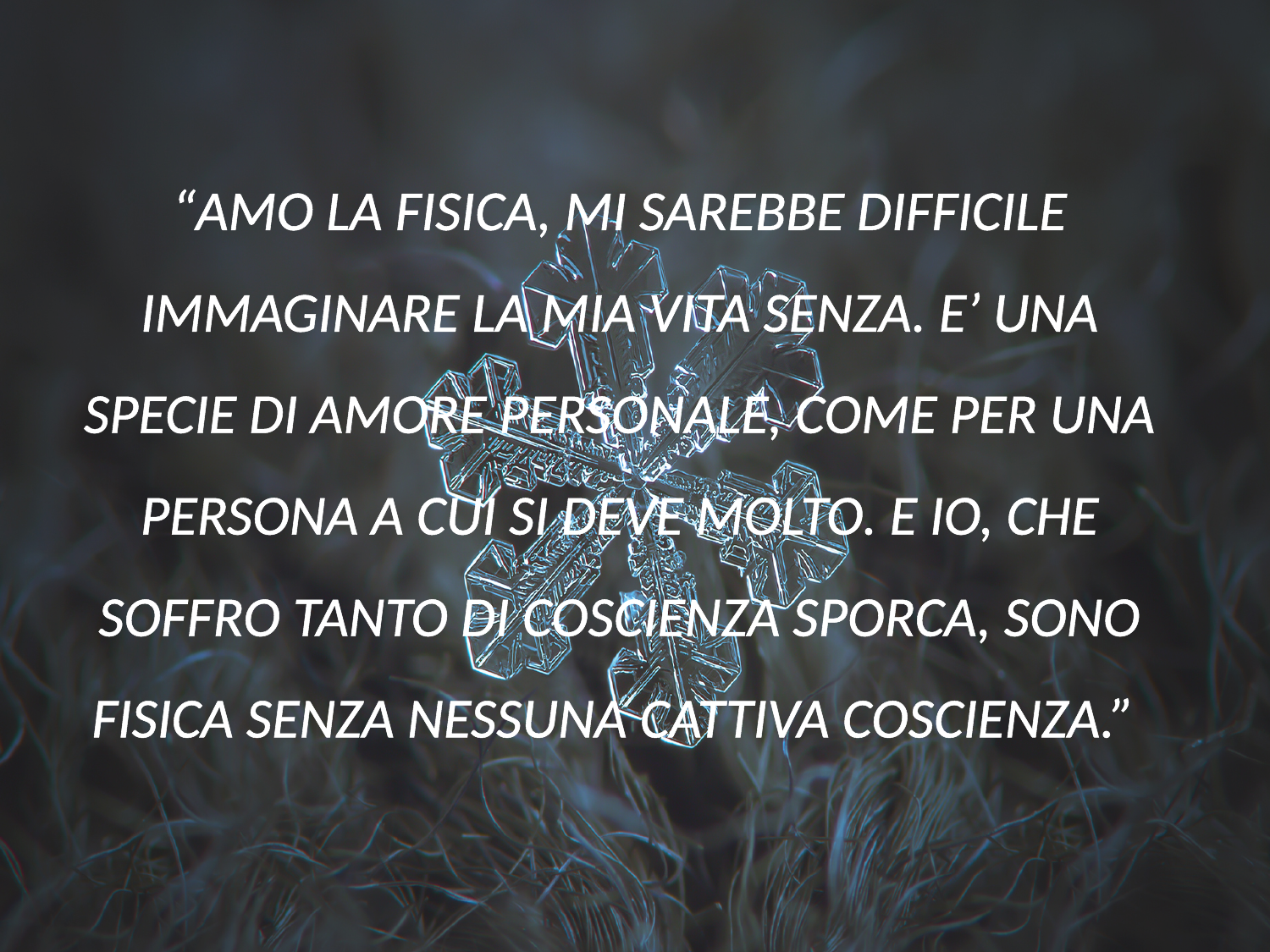

“AMO LA FISICA, MI SAREBBE DIFFICILE IMMAGINARE LA MIA VITA SENZA. E’ UNA SPECIE DI AMORE PERSONALE, COME PER UNA PERSONA A CUI SI DEVE MOLTO. E IO, CHE SOFFRO TANTO DI COSCIENZA SPORCA, SONO FISICA SENZA NESSUNA CATTIVA COSCIENZA.”